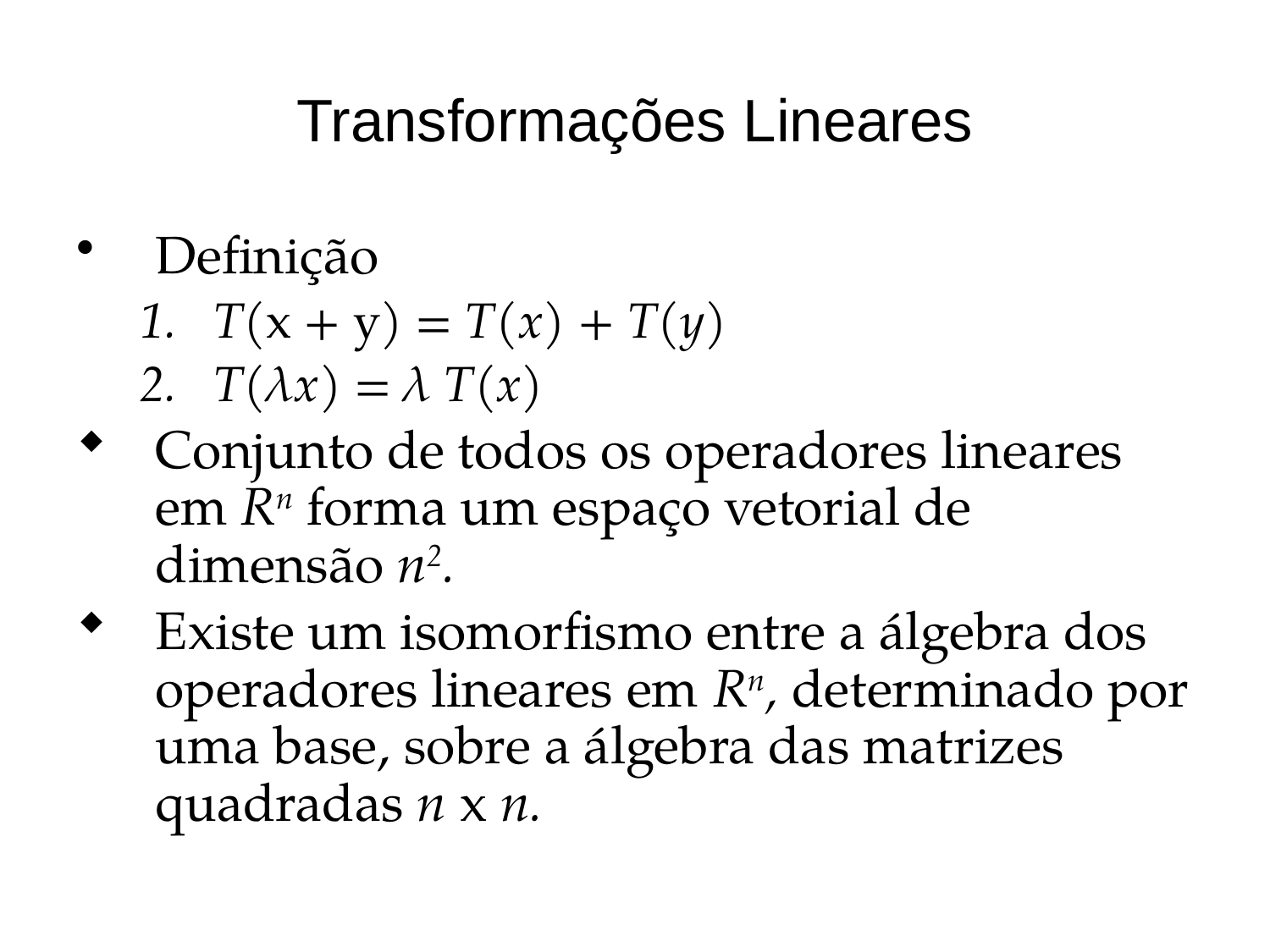

# Transformações Lineares
Definição
T(x + y) = T(x) + T(y)
T(λx) = λ T(x)
Conjunto de todos os operadores lineares em Rn forma um espaço vetorial de dimensão n2.
Existe um isomorfismo entre a álgebra dos operadores lineares em Rn, determinado por uma base, sobre a álgebra das matrizes quadradas n x n.